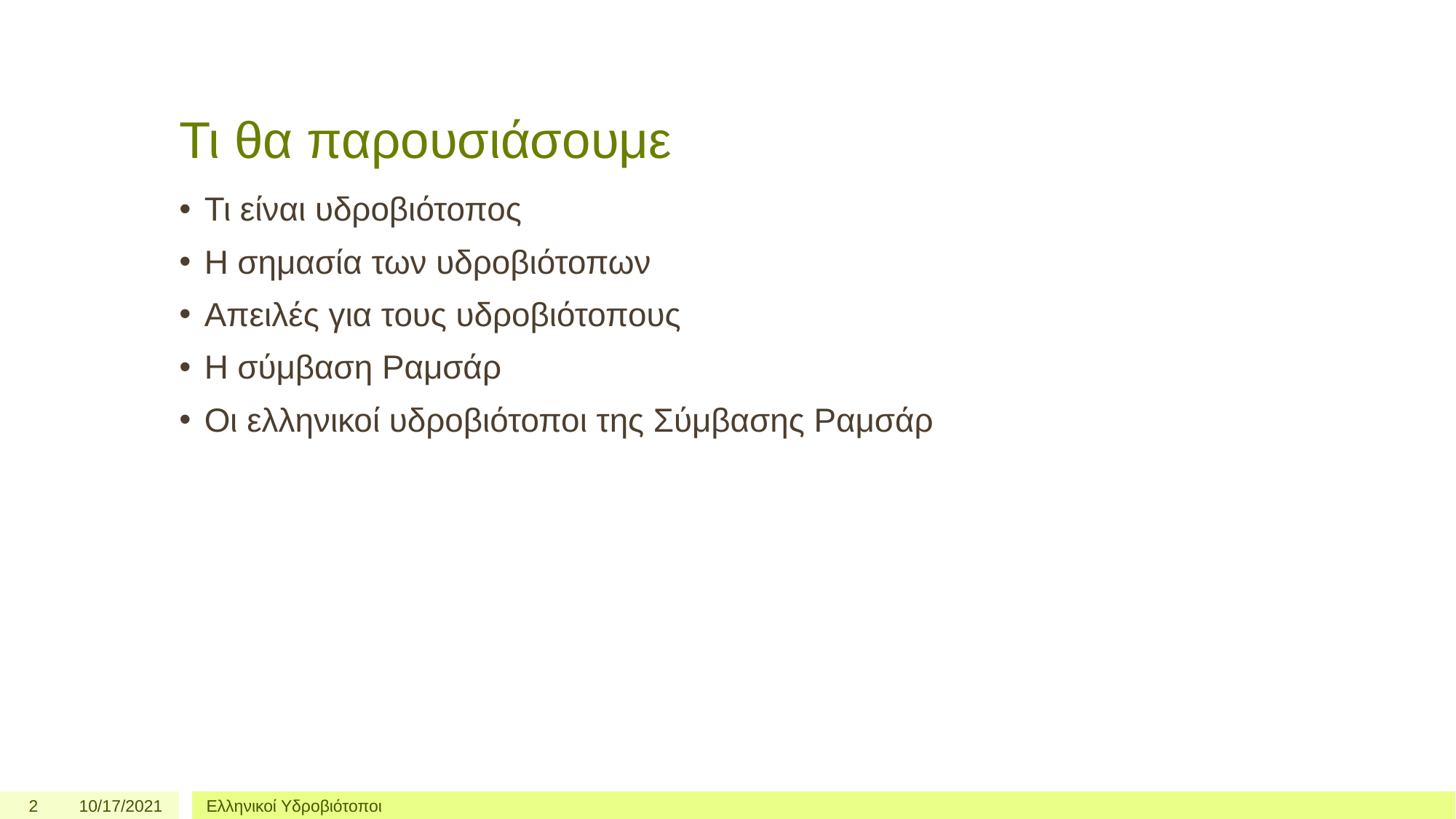

# Τι θα παρουσιάσουμε
Τι είναι υδροβιότοπος
Η σημασία των υδροβιότοπων
Απειλές για τους υδροβιότοπους
Η σύμβαση Ραμσάρ
Οι ελληνικοί υδροβιότοποι της Σύμβασης Ραμσάρ
2
10/17/2021
Ελληνικοί Υδροβιότοποι